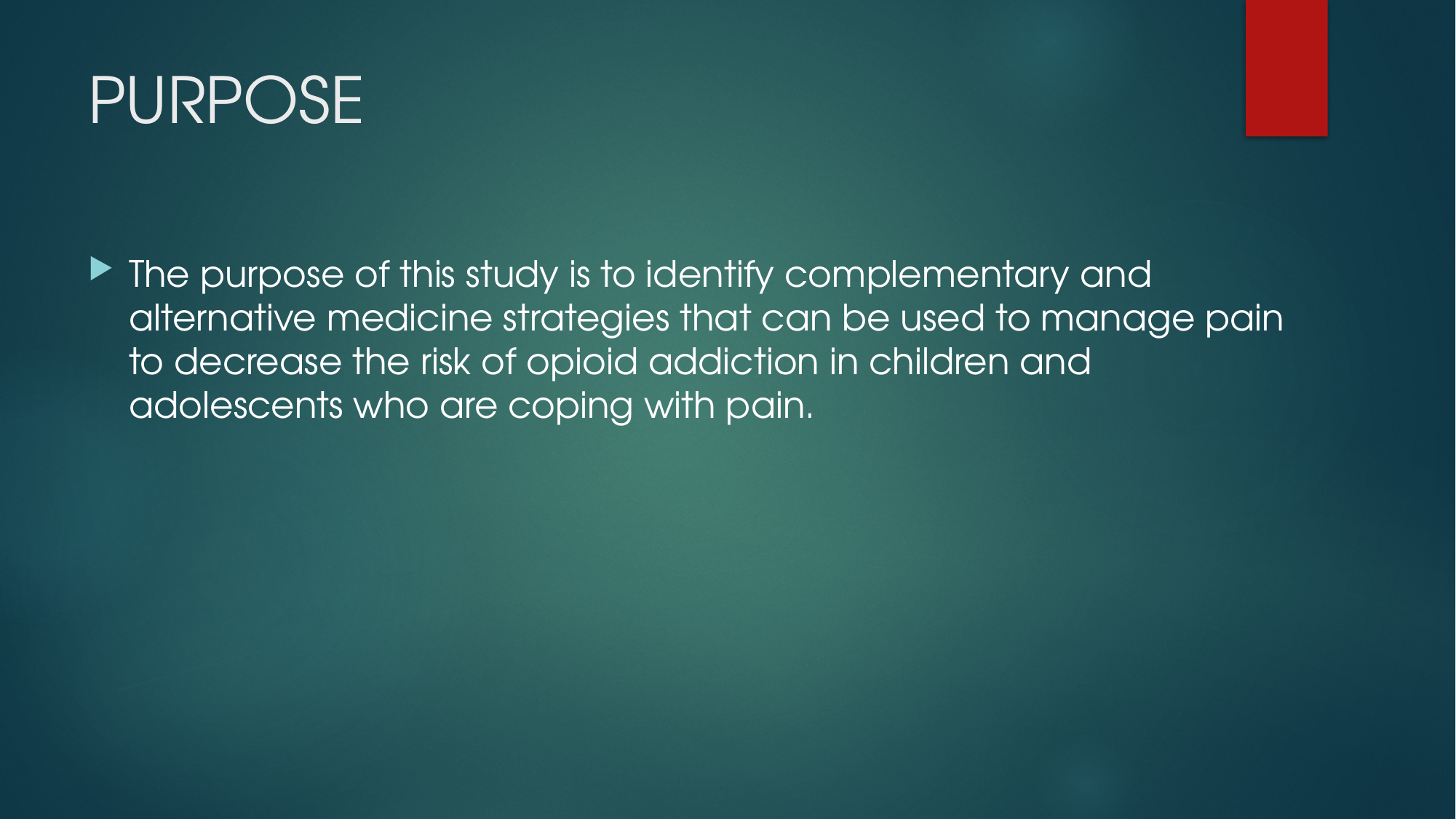

# PURPOSE
The purpose of this study is to identify complementary and alternative medicine strategies that can be used to manage pain to decrease the risk of opioid addiction in children and adolescents who are coping with pain.